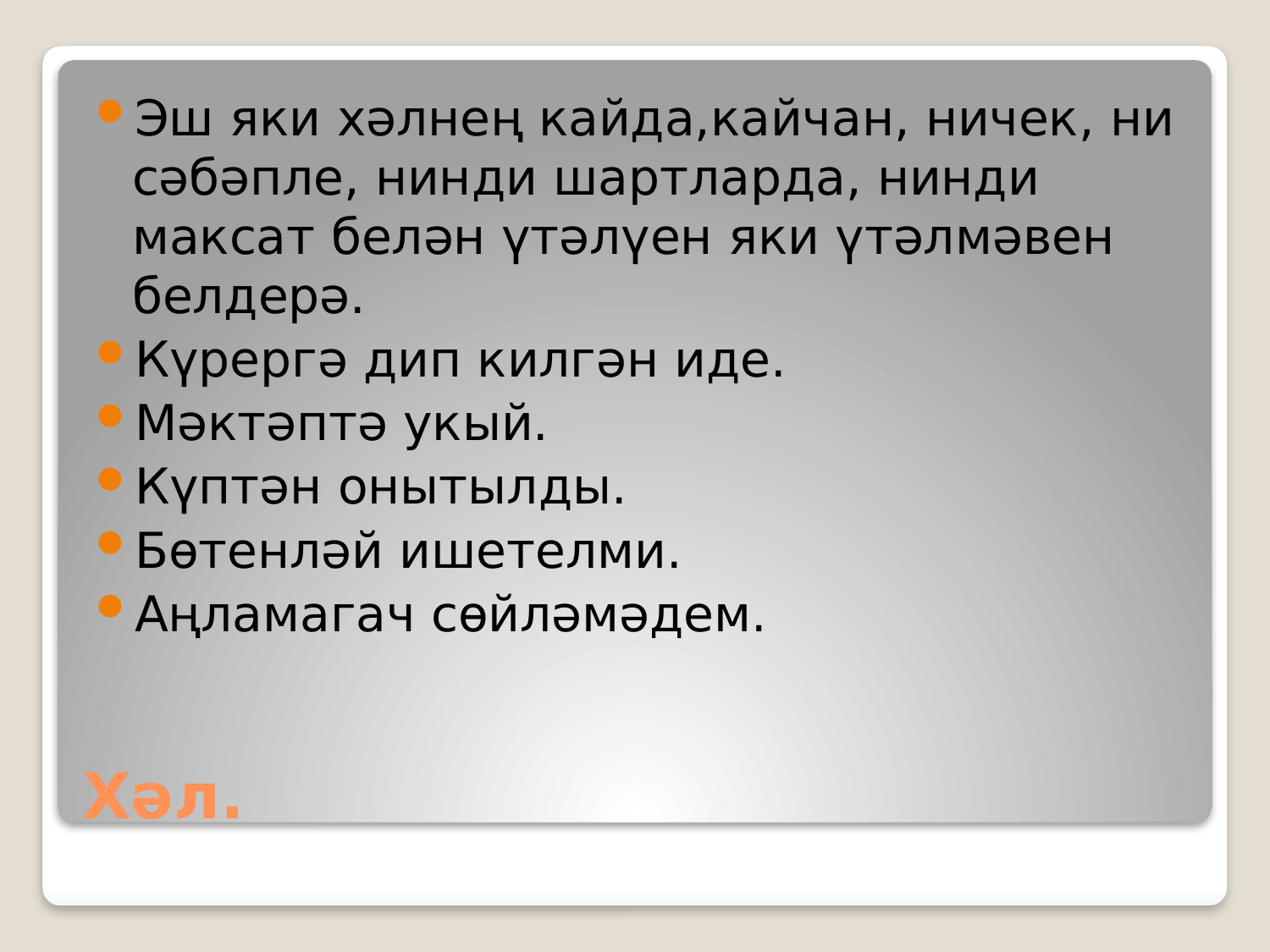

Эш яки хәлнең кайда,кайчан, ничек, ни сәбәпле, нинди шартларда, нинди максат белән үтәлүен яки үтәлмәвен белдерә.
Күрергә дип килгән иде.
Мәктәптә укый.
Күптән онытылды.
Бөтенләй ишетелми.
Аңламагач сөйләмәдем.
# Хәл.